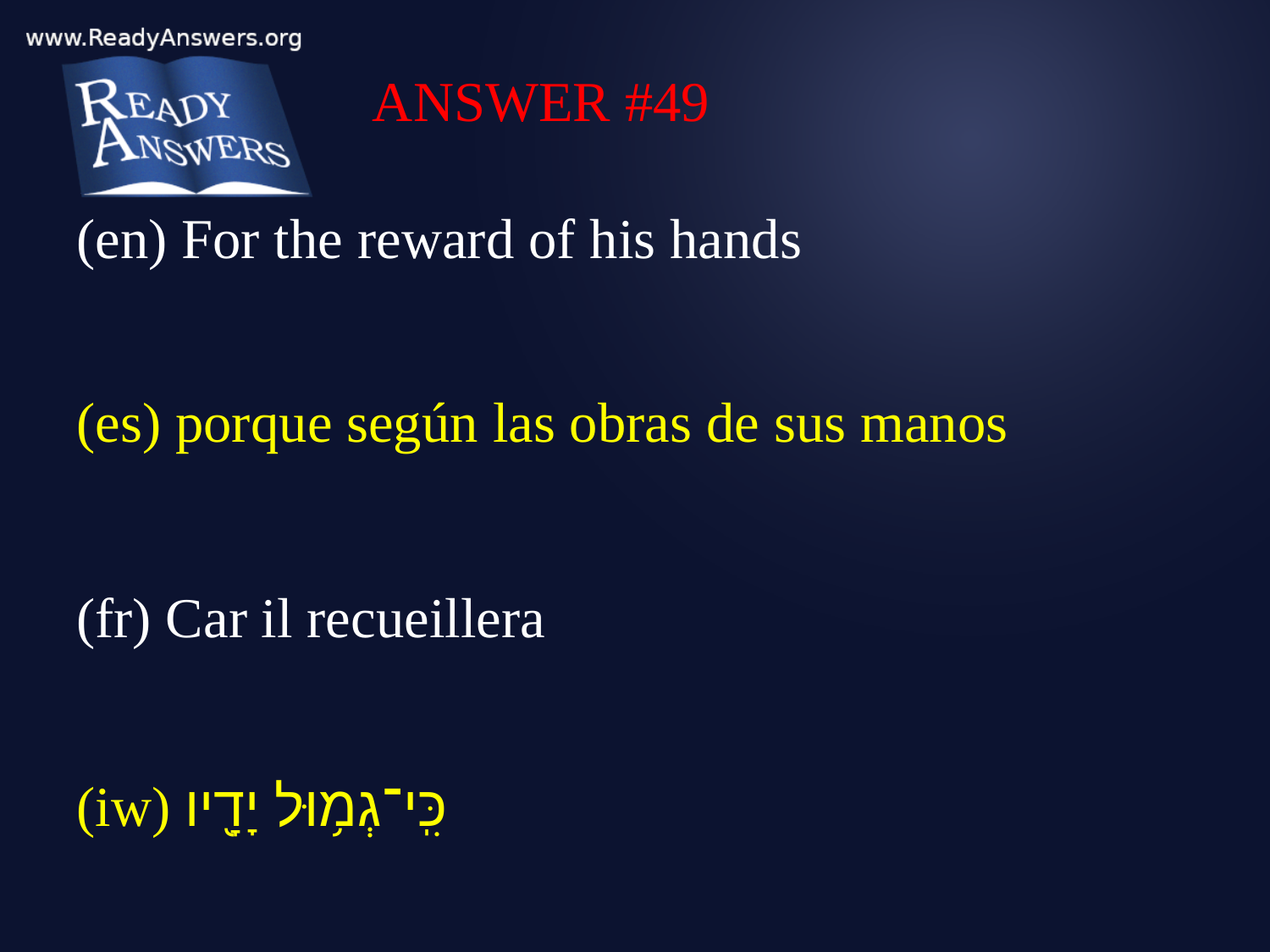

ANSWER #49
(en) For the reward of his hands
(es) porque según las obras de sus manos
(fr) Car il recueillera
(iw) כִּֽי־גְמ֥וּל יָדָ֖יו